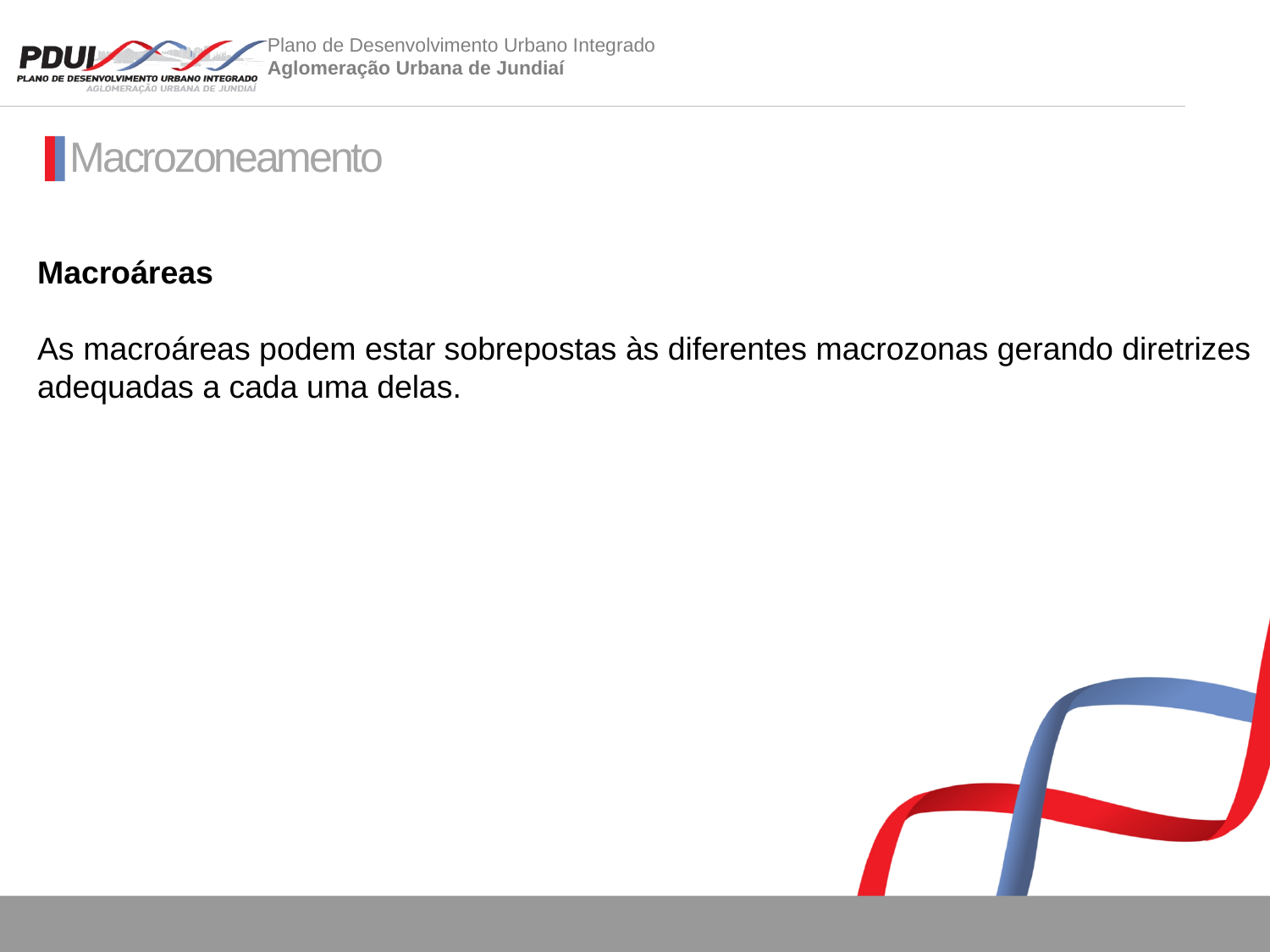

Macrozoneamento

Macroáreas

As macroáreas podem estar sobrepostas às diferentes macrozonas gerando diretrizes adequadas a cada uma delas.